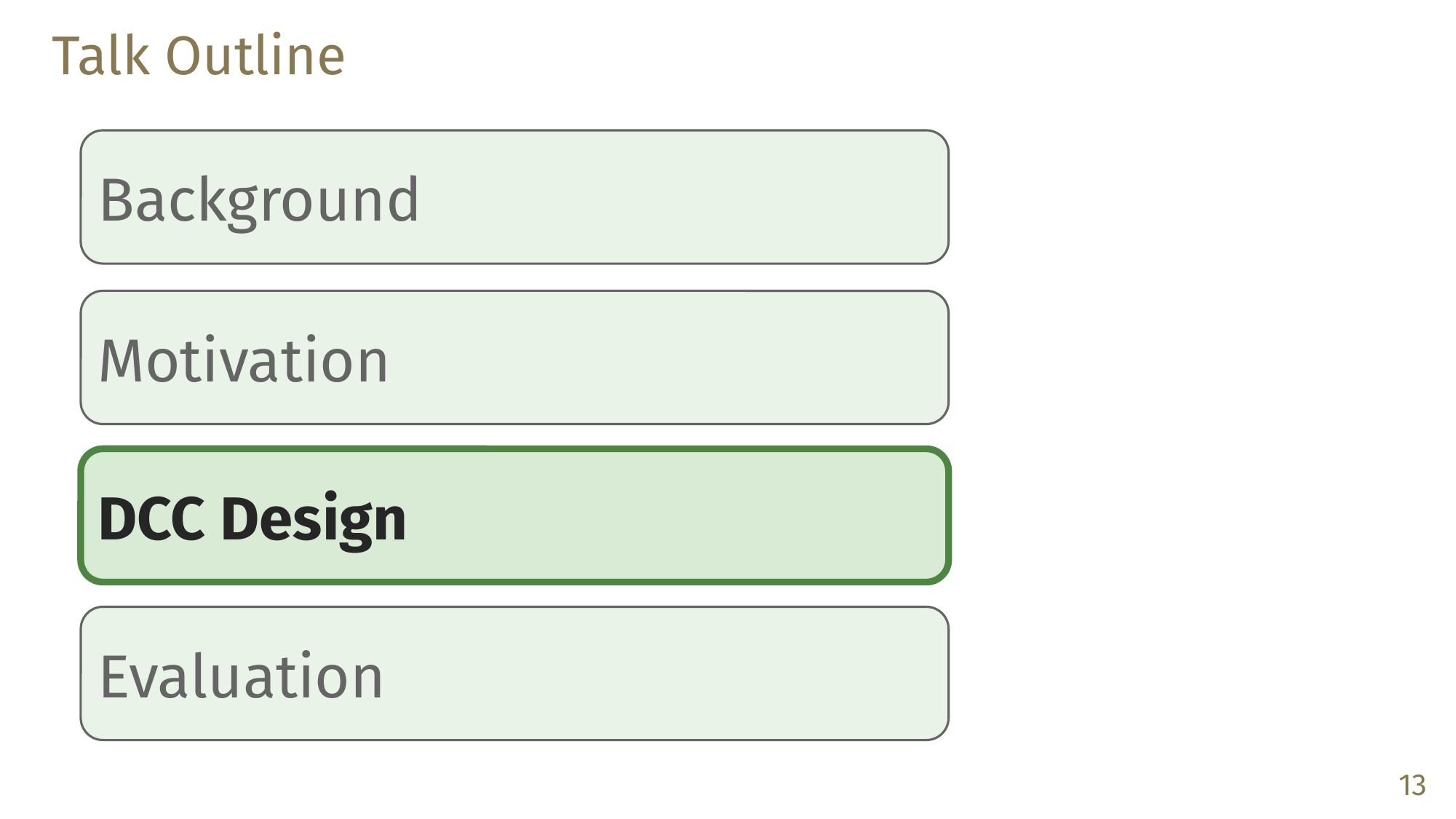

Talk Outline
Background
Motivation
DCC Design
Evaluation
13